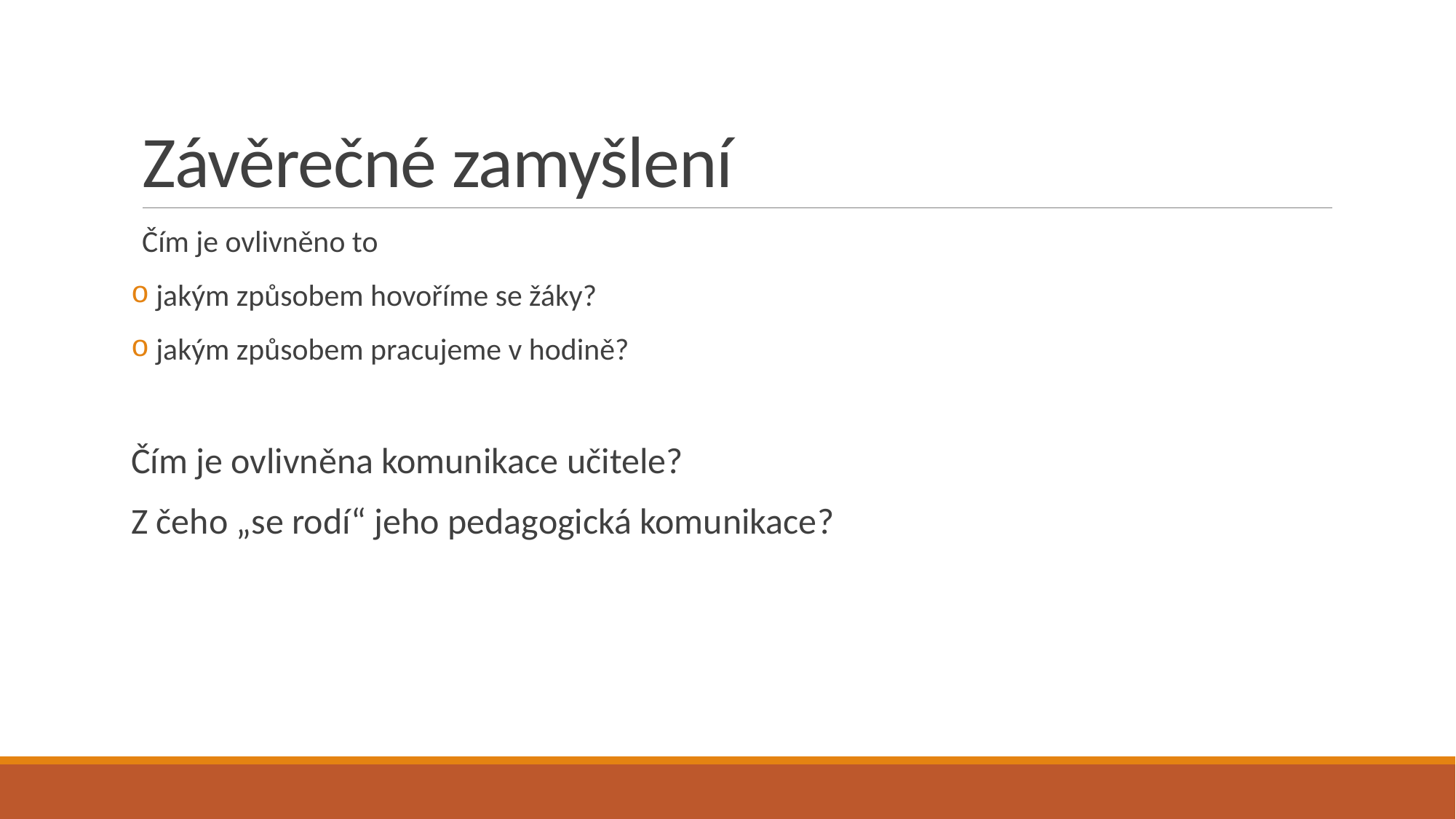

# Závěrečné zamyšlení
Čím je ovlivněno to
 jakým způsobem hovoříme se žáky?
 jakým způsobem pracujeme v hodině?

Čím je ovlivněna komunikace učitele?
Z čeho „se rodí“ jeho pedagogická komunikace?